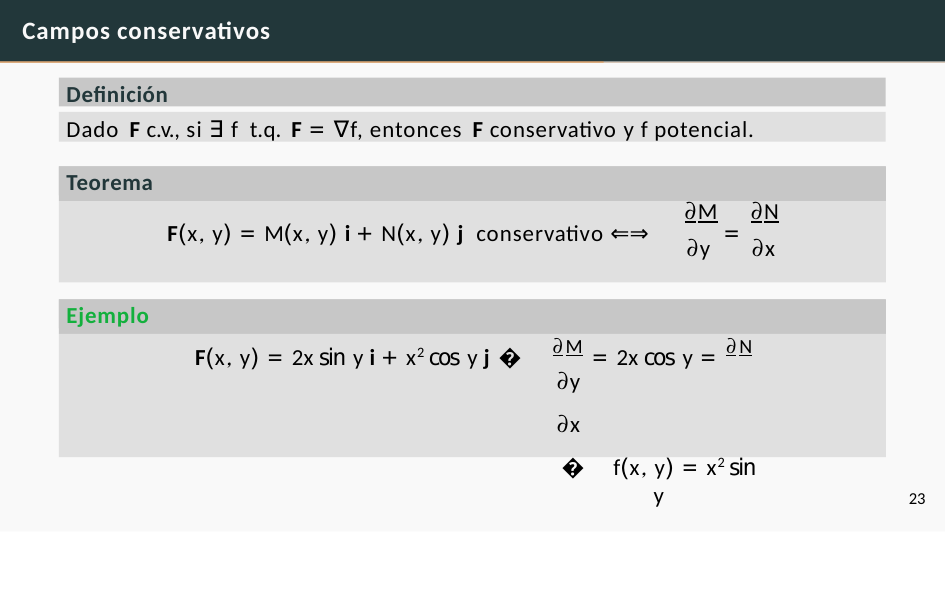

# Campos conservativos

Definición
Dado F c.v., si ∃ f t.q. F = ∇f, entonces F conservativo y f potencial.

Teorema
∂M	∂N
=

F(x, y) = M(x, y) i + N(x, y) j  conservativo	⇐⇒
∂y	∂x

Ejemplo

F(x, y) = 2x sin y i + x2 cos y j	�	∂M  = 2x cos y = ∂N
∂y	∂x
�	f(x, y) = x2 sin y
23